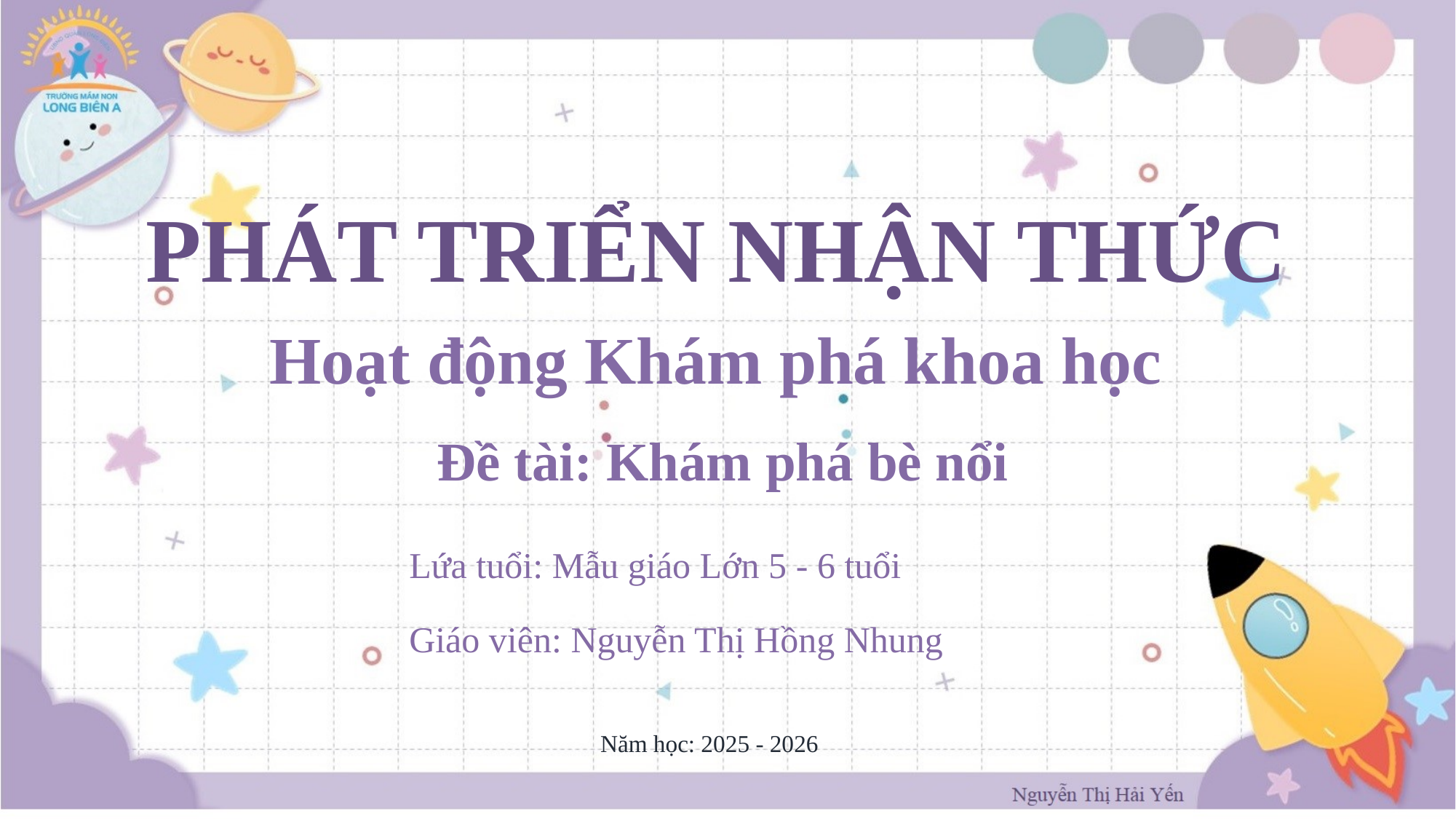

PHÁT TRIỂN NHẬN THỨC
Hoạt động Khám phá khoa học
Đề tài: Khám phá bè nổi
Lứa tuổi: Mẫu giáo Lớn 5 - 6 tuổi
Giáo viên: Nguyễn Thị Hồng Nhung
Năm học: 2025 - 2026